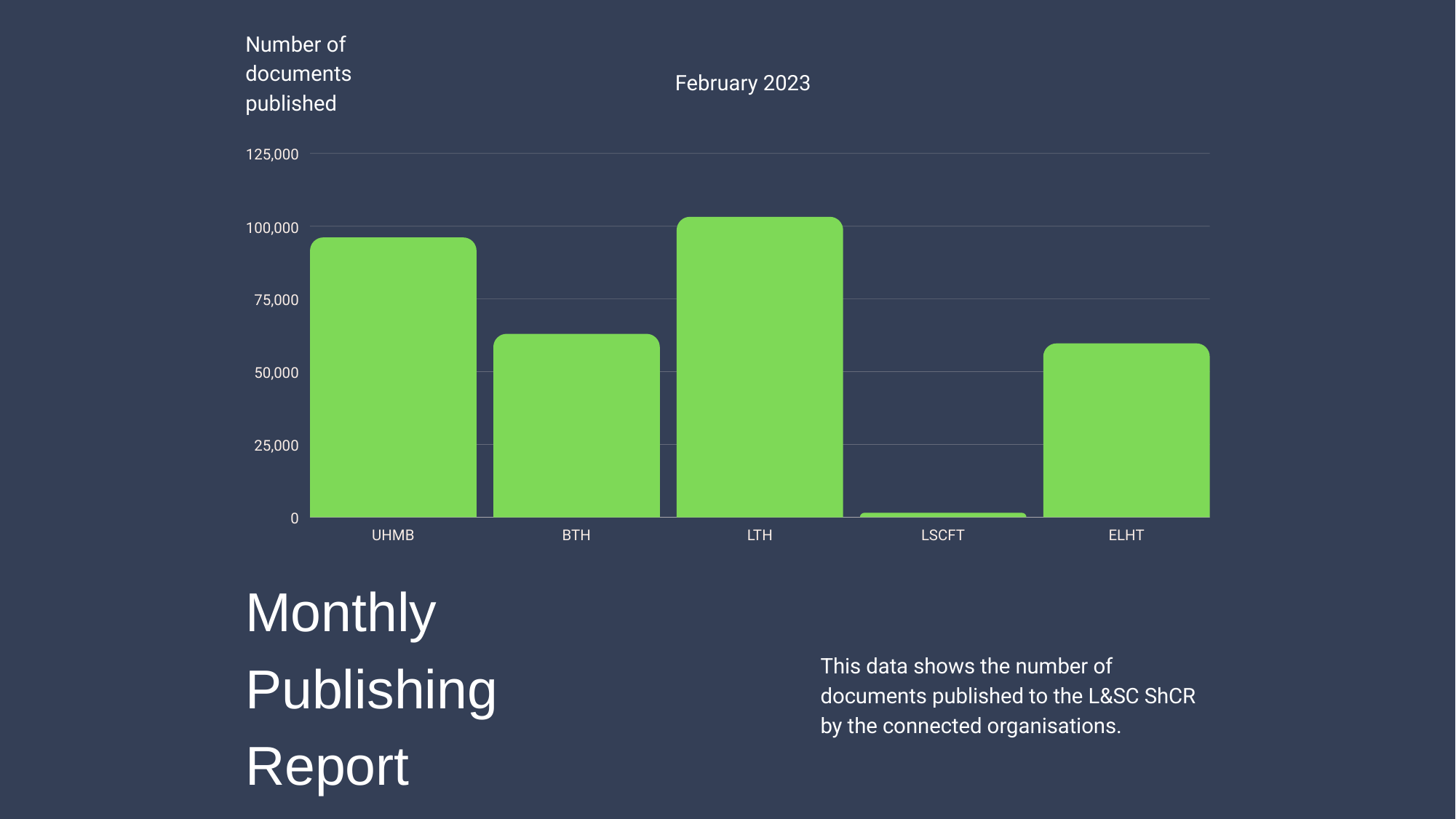

Number of documents published
February 2023
125,000

100,000

75,000
50,000
25,000
0
UHMB
BTH
LTH
LSCFT
ELHT
Monthly Publishing Report
This data shows the number of documents published to the L&SC ShCR by the connected organisations.